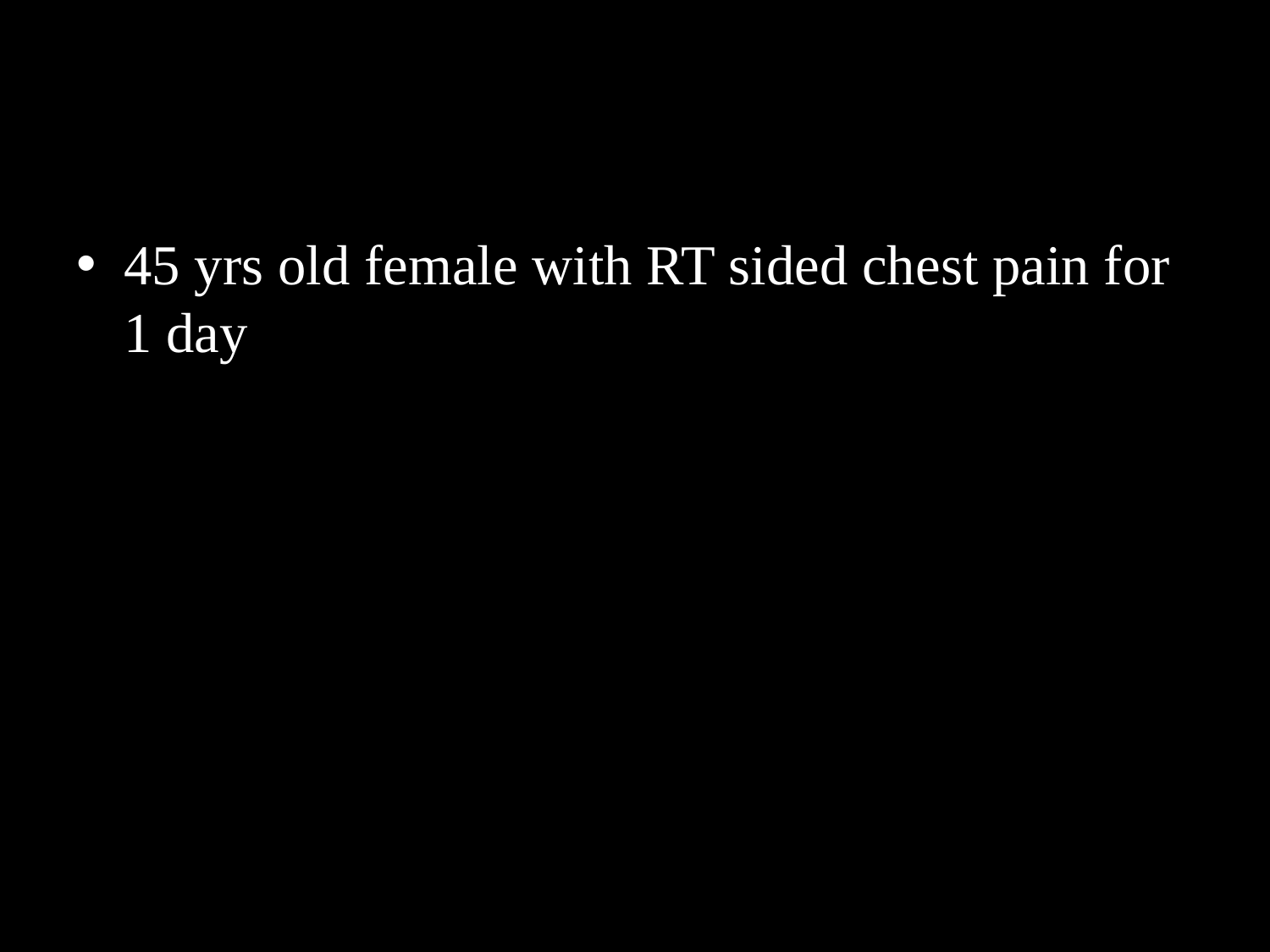

#
45 yrs old female with RT sided chest pain for 1 day